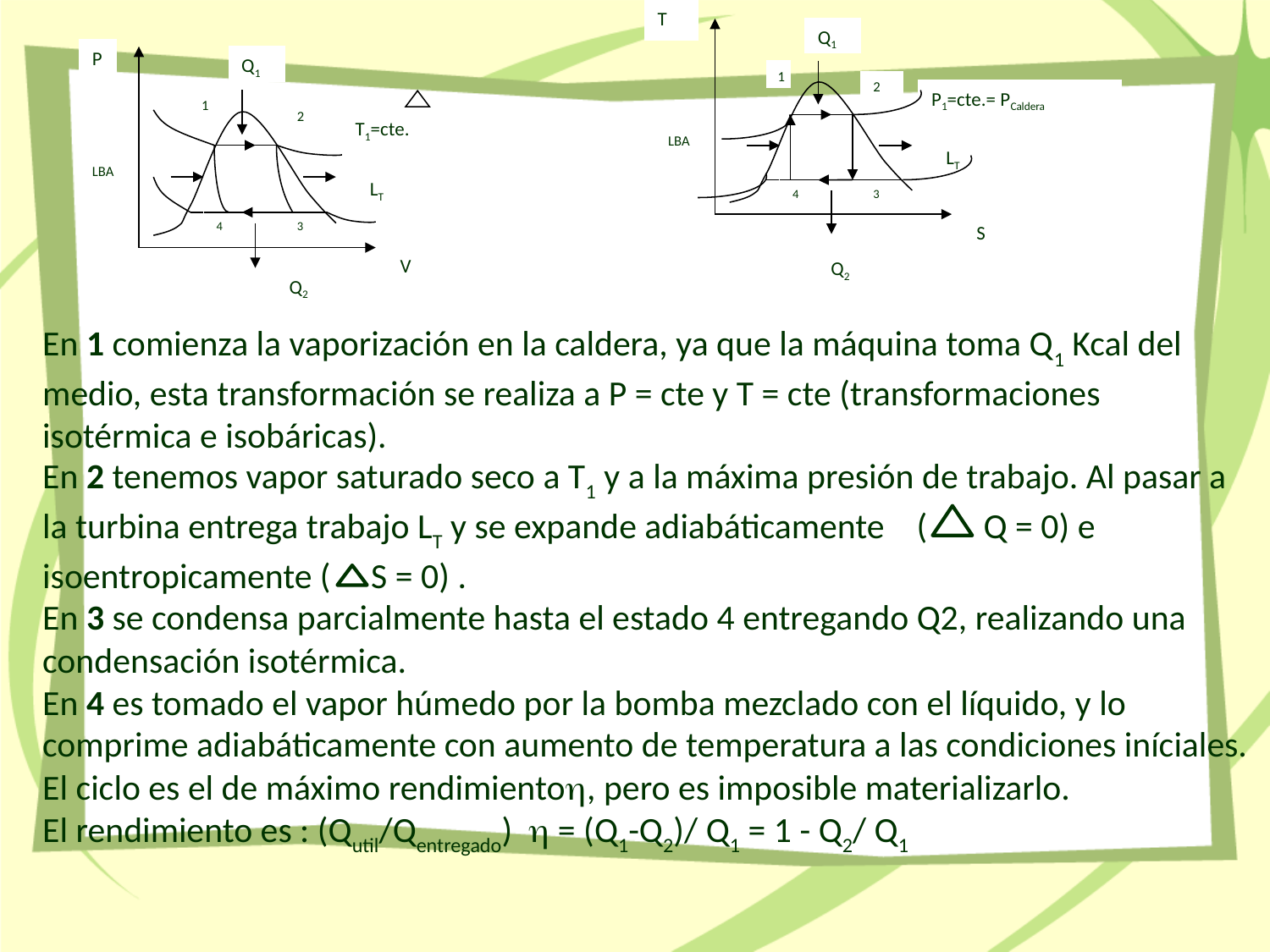

T
Q1
1
2

P1=cte.= PCaldera

LBA
LT

4
3
S
Q2
P
Q1
1
2

T1=cte.

LBA
LT

4
3

V
Q2

En 1 comienza la vaporización en la caldera, ya que la máquina toma Q1 Kcal del medio, esta transformación se realiza a P = cte y T = cte (transformaciones isotérmica e isobáricas).

En 2 tenemos vapor saturado seco a T1 y a la máxima presión de trabajo. Al pasar a la turbina entrega trabajo LT y se expande adiabáticamente    (       Q = 0) e isoentropicamente (     S = 0) .
En 3 se condensa parcialmente hasta el estado 4 entregando Q2, realizando una condensación isotérmica.
En 4 es tomado el vapor húmedo por la bomba mezclado con el líquido, y lo comprime adiabáticamente con aumento de temperatura a las condiciones iníciales.
El ciclo es el de máximo rendimientoη, pero es imposible materializarlo.
El rendimiento es : (Qutil/Qentregado)  η = (Q1-Q2)/ Q1 = 1 - Q2/ Q1